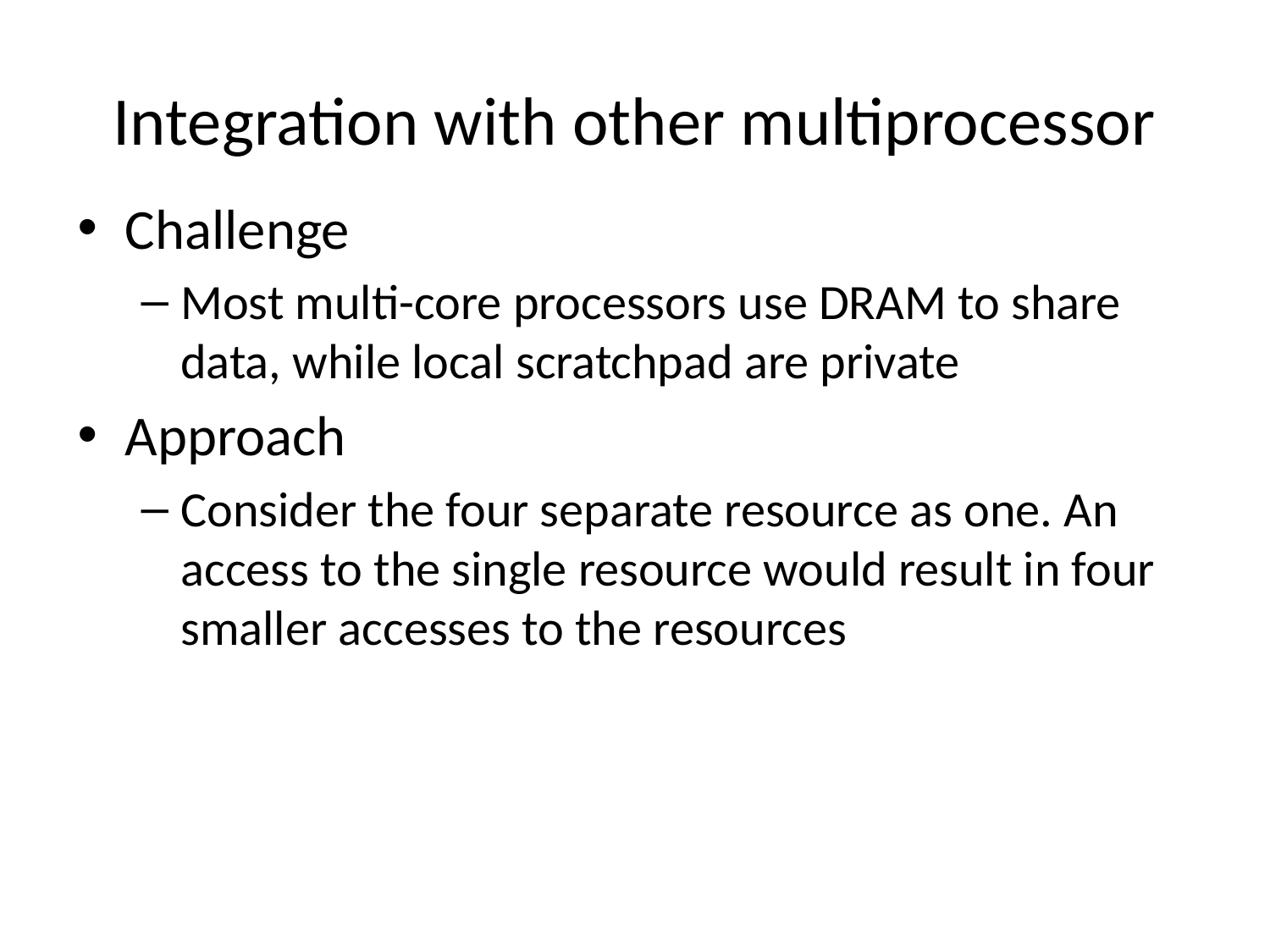

# Integration with other multiprocessor
Challenge
Most multi-core processors use DRAM to share data, while local scratchpad are private
Approach
Consider the four separate resource as one. An access to the single resource would result in four smaller accesses to the resources